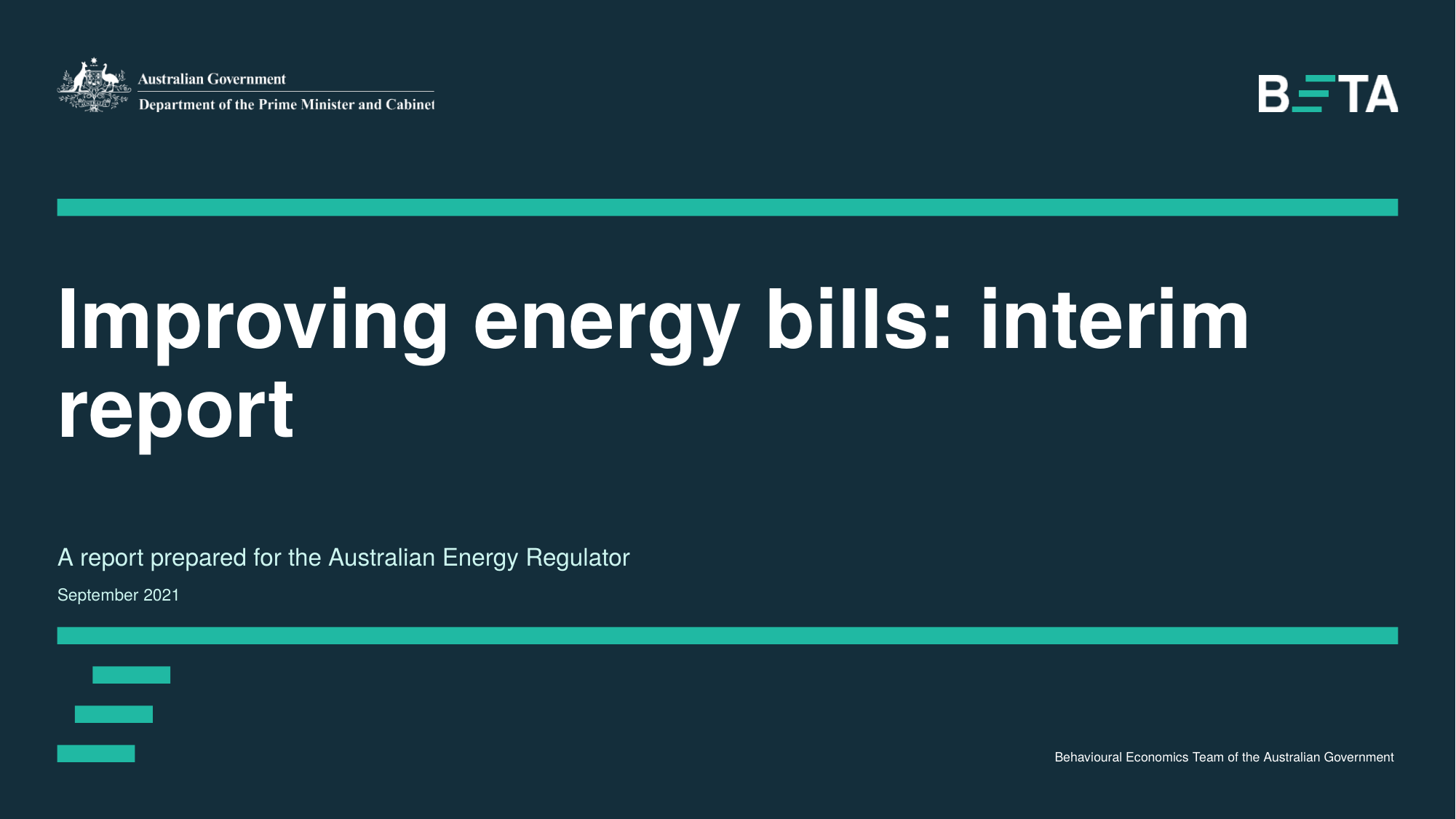

# Improving energy bills: interim report
A report prepared for the Australian Energy Regulator
September 2021